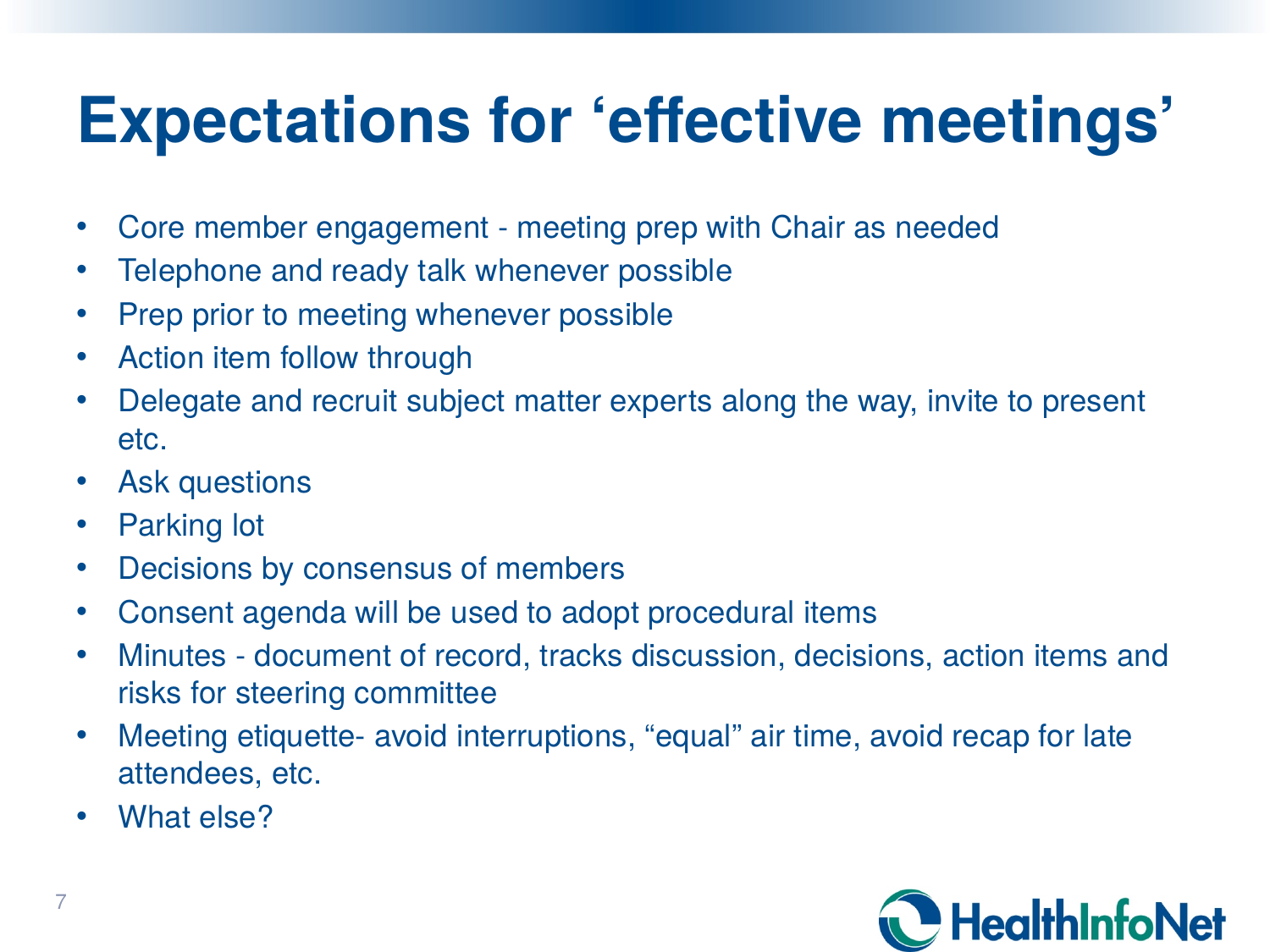

# Expectations for ‘effective meetings’
Core member engagement - meeting prep with Chair as needed
Telephone and ready talk whenever possible
Prep prior to meeting whenever possible
Action item follow through
Delegate and recruit subject matter experts along the way, invite to present etc.
Ask questions
Parking lot
Decisions by consensus of members
Consent agenda will be used to adopt procedural items
Minutes - document of record, tracks discussion, decisions, action items and risks for steering committee
Meeting etiquette- avoid interruptions, “equal” air time, avoid recap for late attendees, etc.
What else?

7